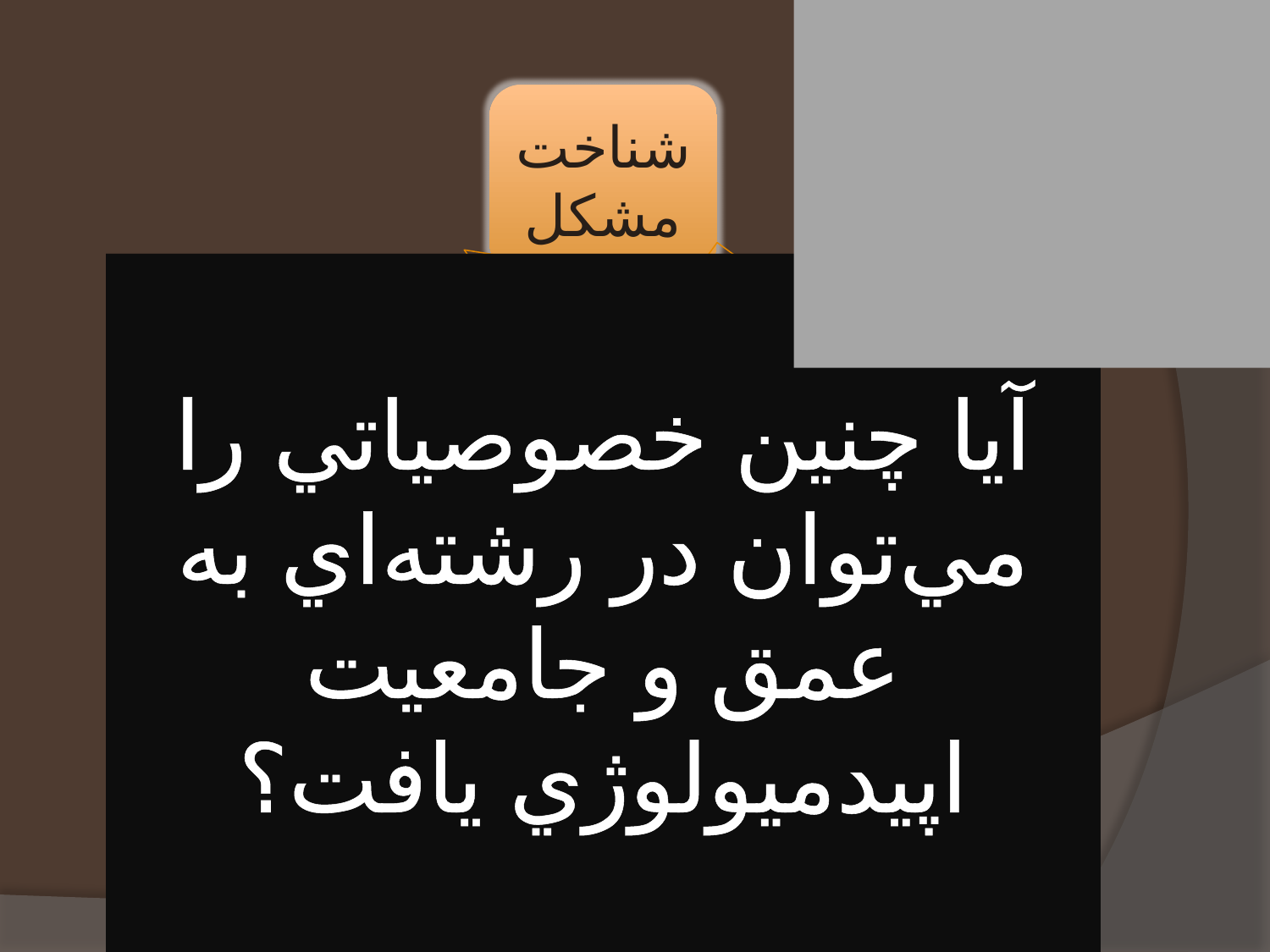

براي شناخت مشكلات بايد
ديد كلان داشت
نگاه پرسشگرانه داشت
به راحتي قانع نشد
به اتفاقات پيرامون حساس بود

آيا چنين خصوصياتي را مي‌توان در رشته‌اي به عمق و جامعيت اپيدميولوژي يافت؟

شناخت مشكل
براي شناخت مشكلات بايد
ديد كلان داشت
نگاه پرسشگرانه داشت
به راحتي قانع نشد
به اتفاقات پيرامون حساس بود